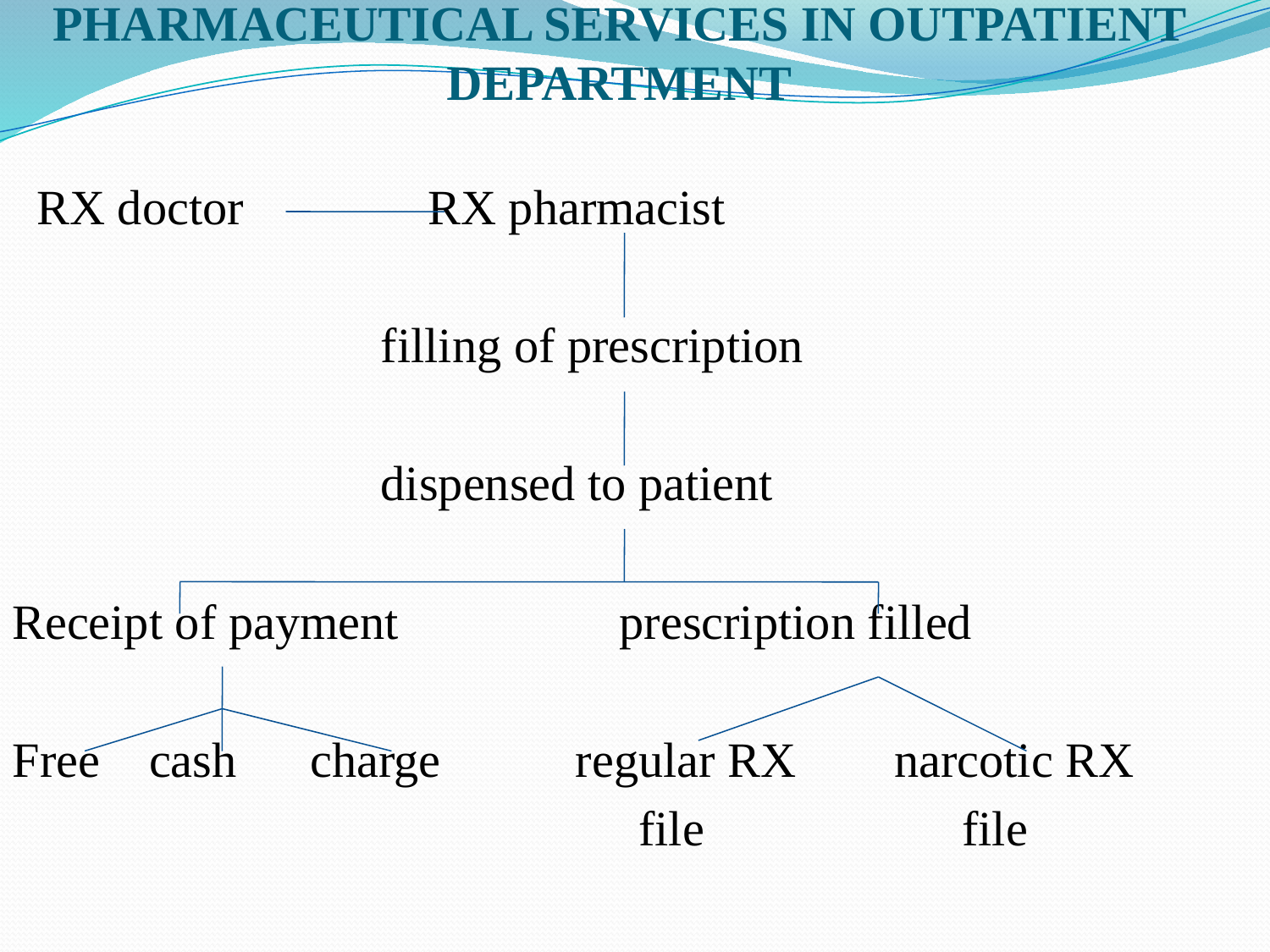

PHARMACEUTICAL SERVICES IN OUTPATIENT DEPARTMENT
  RX doctor               RX pharmacist

                              filling of prescription

                              dispensed to patient

Receipt of payment                  prescription filled

Free    cash      charge           regular RX        narcotic RX
                                                   file                     file